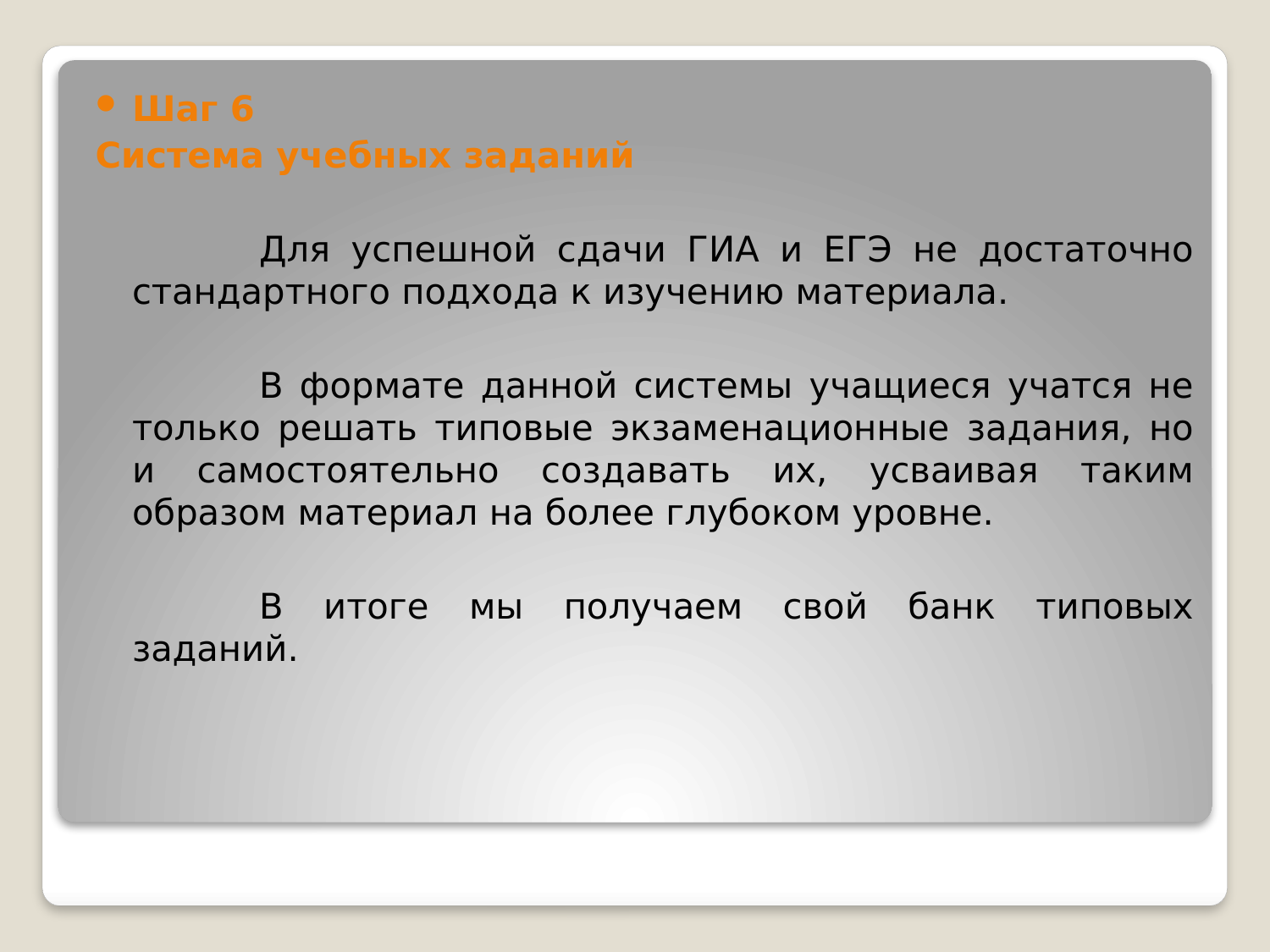

Шаг 6
Система учебных заданий

		Для успешной сдачи ГИА и ЕГЭ не достаточно стандартного подхода к изучению материала.

		В формате данной системы учащиеся учатся не только решать типовые экзаменационные задания, но и самостоятельно создавать их, усваивая таким образом материал на более глубоком уровне.

		В итоге мы получаем свой банк типовых заданий.